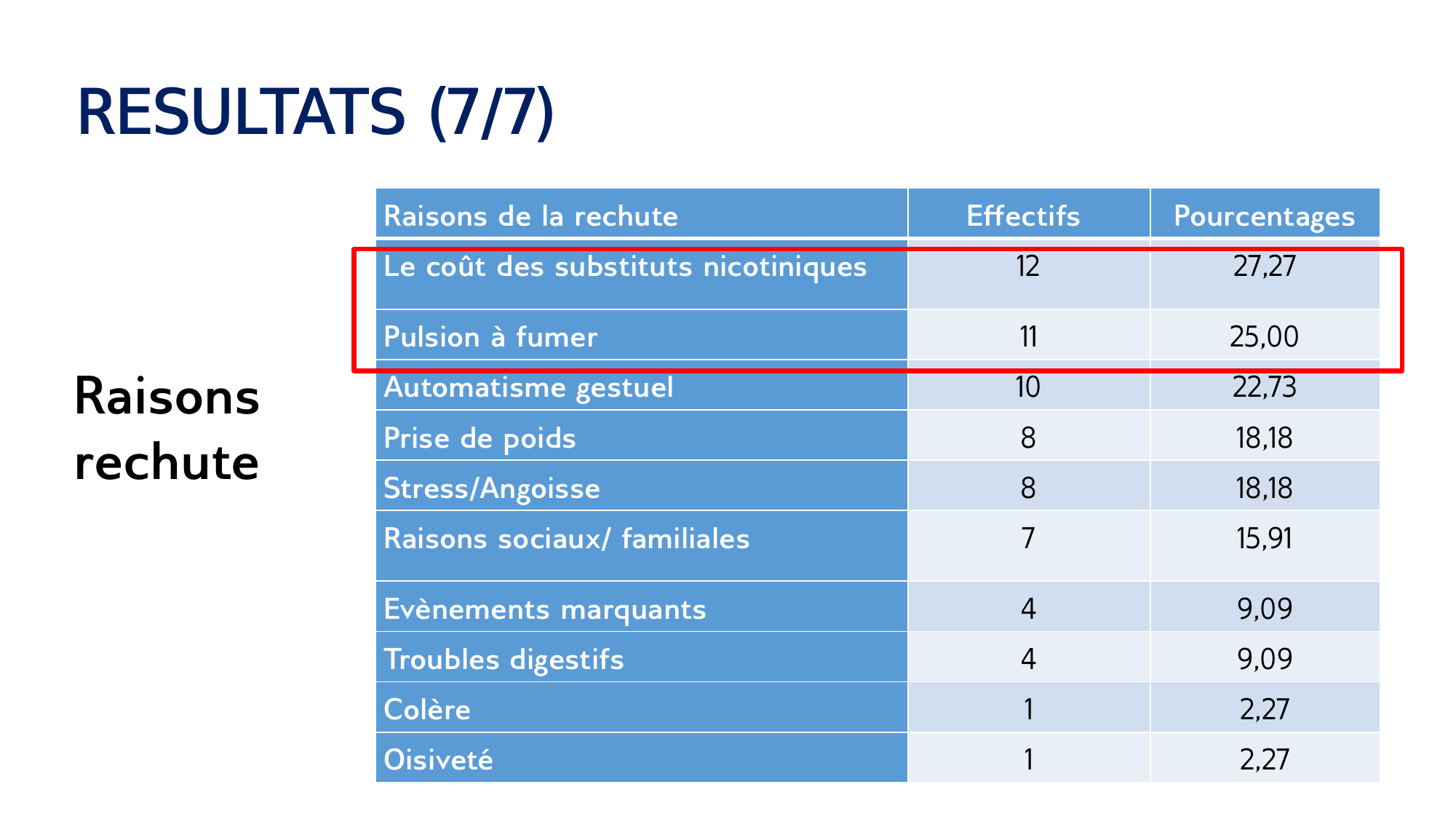

# RESULTATS (7/7)
| Raisons de la rechute | Effectifs | Pourcentages |
| --- | --- | --- |
| Le coût des substituts nicotiniques | 12 | 27,27 |
| Pulsion à fumer | 11 | 25,00 |
| Automatisme gestuel | 10 | 22,73 |
| Prise de poids | 8 | 18,18 |
| Stress/Angoisse | 8 | 18,18 |
| Raisons sociaux/ familiales | 7 | 15,91 |
| Evènements marquants | 4 | 9,09 |
| Troubles digestifs | 4 | 9,09 |
| Colère | 1 | 2,27 |
| Oisiveté | 1 | 2,27 |

Raisons rechute